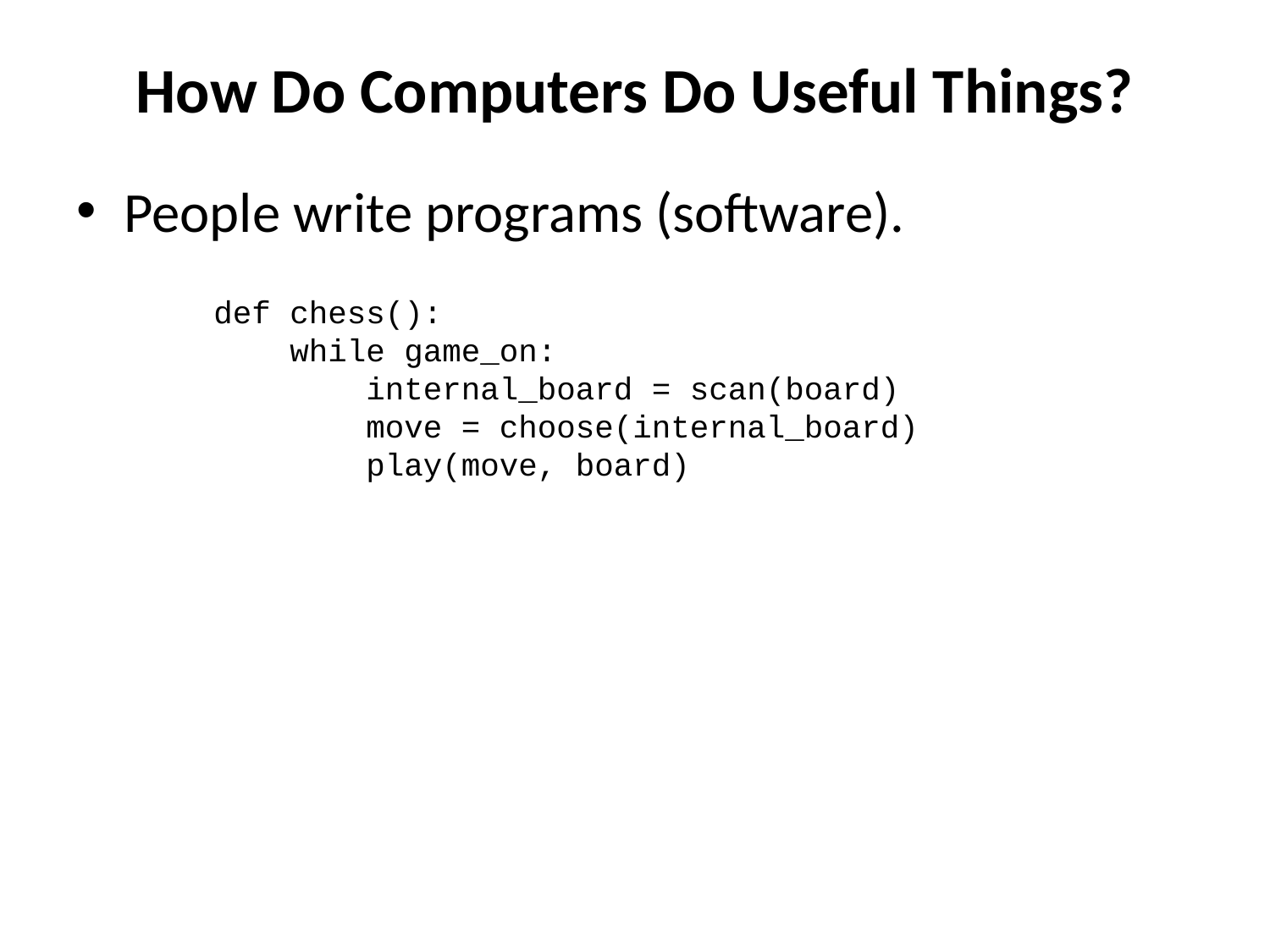

# How Do Computers Do Useful Things?
People write programs (software).

def chess():
    while game_on:
        internal_board = scan(board)
        move = choose(internal_board)
        play(move, board)